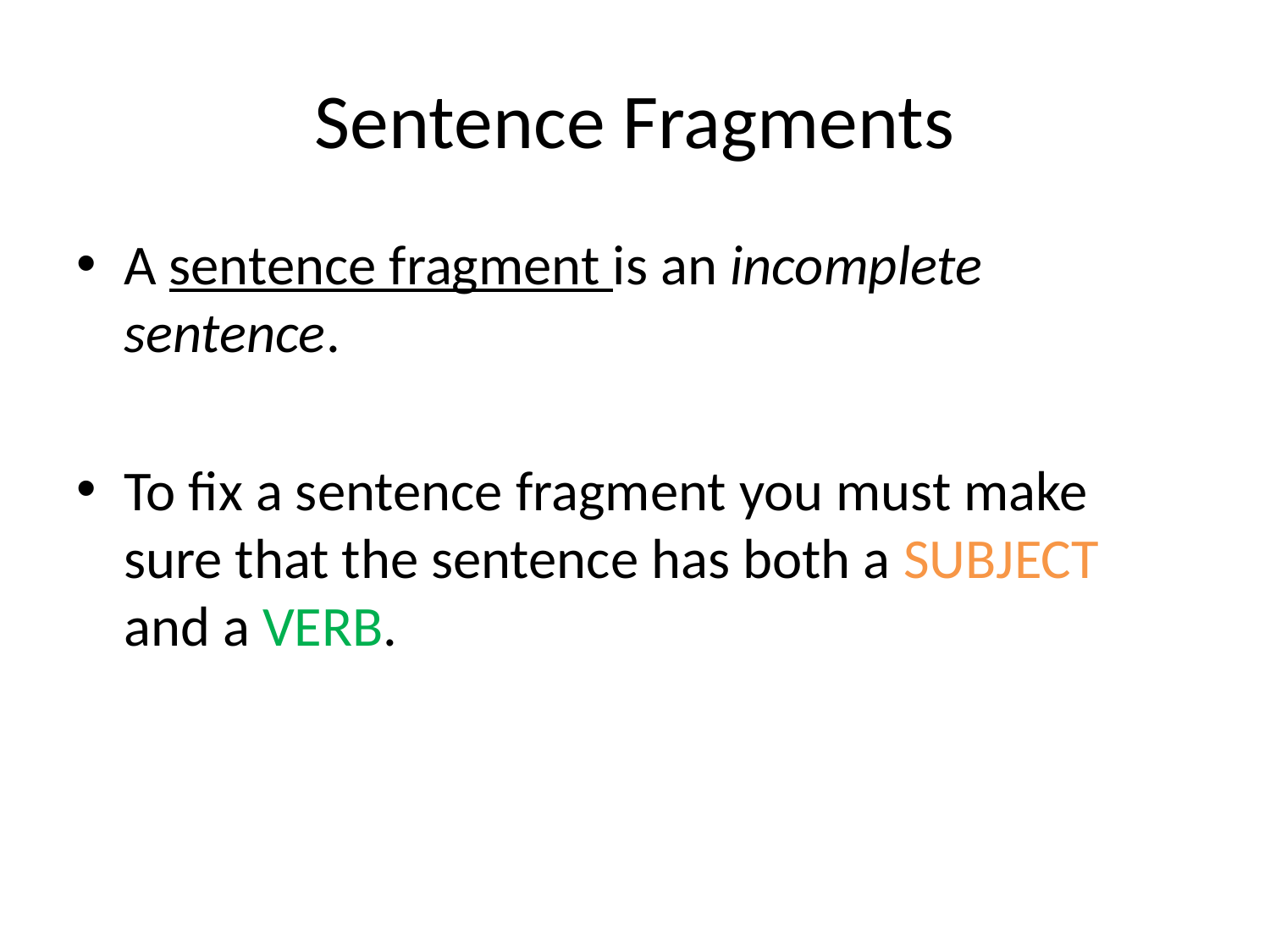

# Sentence Fragments
A sentence fragment is an incomplete sentence.

To fix a sentence fragment you must make sure that the sentence has both a SUBJECT and a VERB.